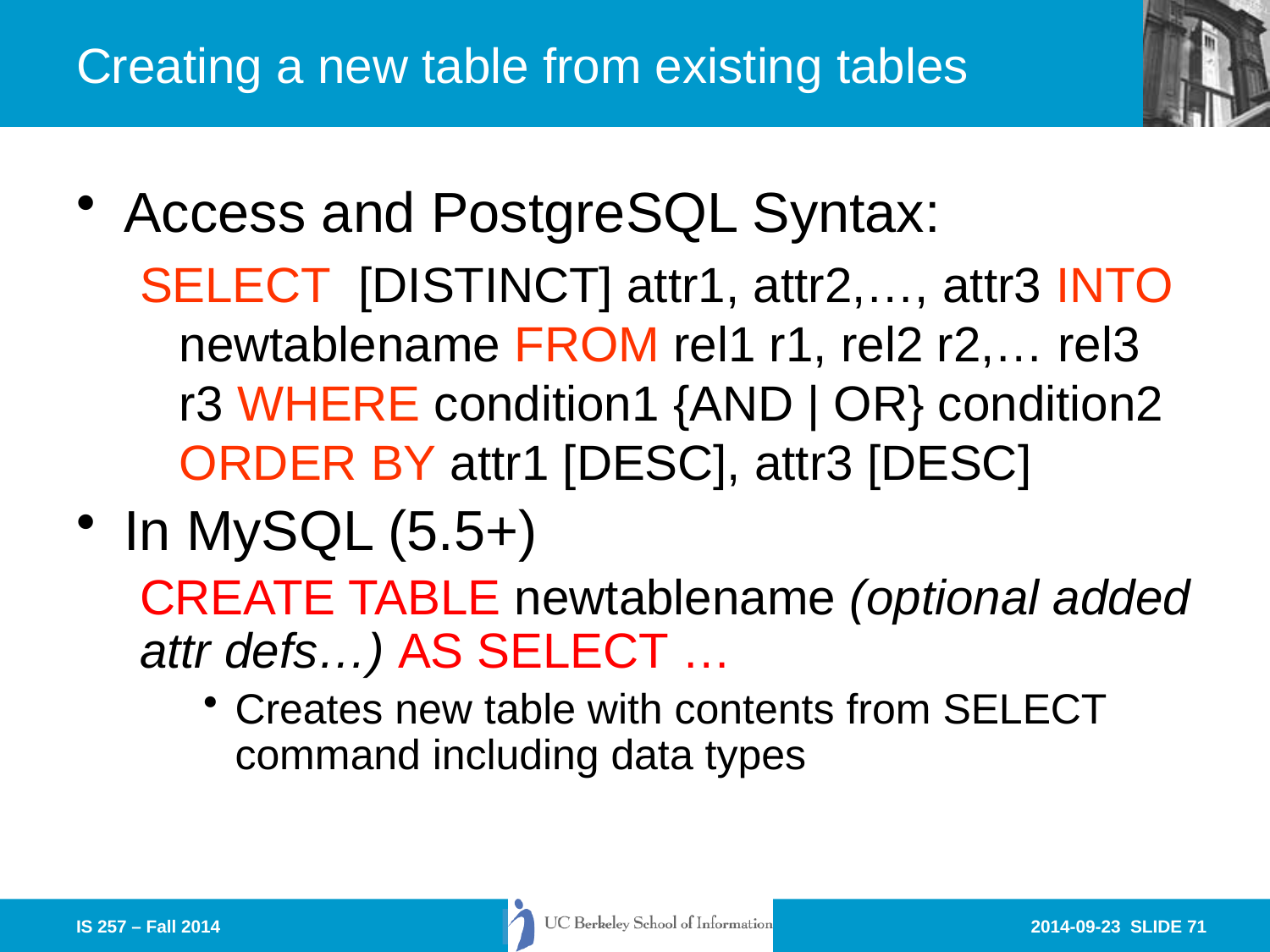

# Creating a new table from existing tables
Access and PostgreSQL Syntax:
SELECT  [DISTINCT] attr1, attr2,…, attr3 INTO newtablename FROM rel1 r1, rel2 r2,… rel3 r3 WHERE condition1 {AND | OR} condition2  ORDER BY attr1 [DESC], attr3 [DESC]
In MySQL (5.5+)
CREATE TABLE newtablename (optional added attr defs…) AS SELECT …
Creates new table with contents from SELECT command including data types

IS 257 – Fall 2014